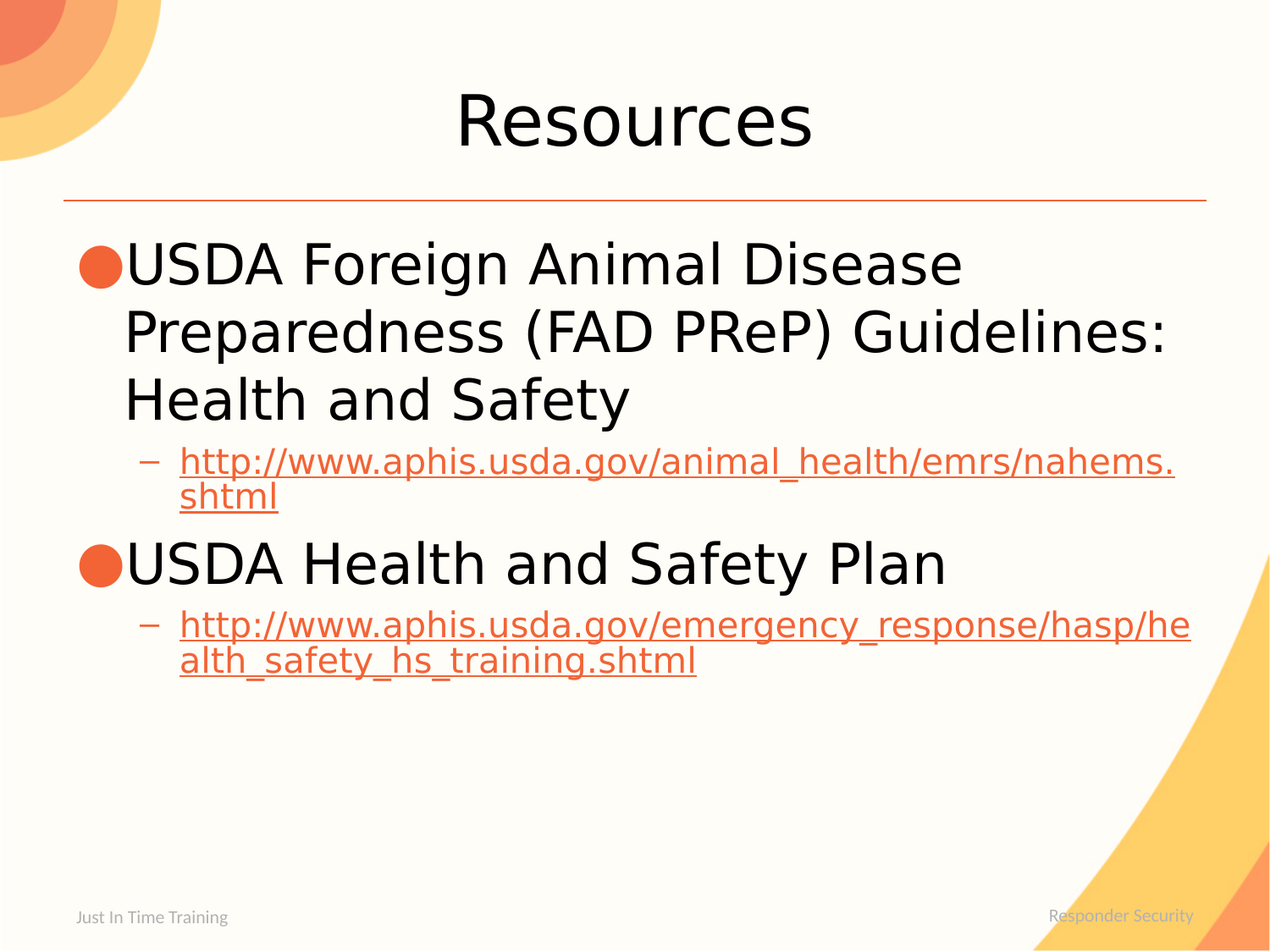

# Resources
USDA Foreign Animal Disease Preparedness (FAD PReP) Guidelines: Health and Safety
http://www.aphis.usda.gov/animal_health/emrs/nahems.shtml
USDA Health and Safety Plan
http://www.aphis.usda.gov/emergency_response/hasp/health_safety_hs_training.shtml

Just In Time Training
Responder Security